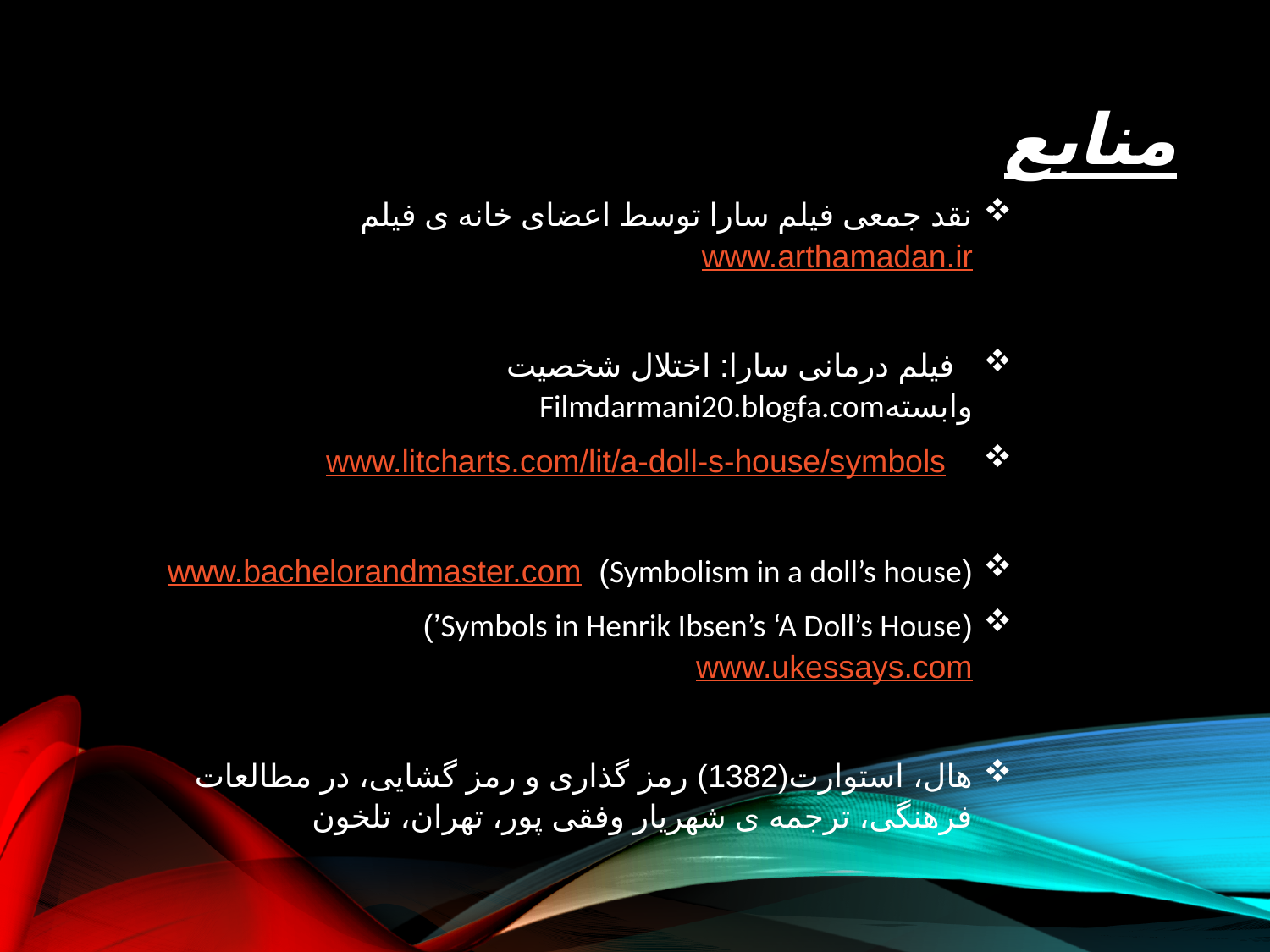

# منابع
نقد جمعی فیلم سارا توسط اعضای خانه ی فیلم    www.arthamadan.ir

  فیلم درمانی سارا: اختلال شخصیت وابستهFilmdarmani20.blogfa.com
   www.litcharts.com/lit/a-doll-s-house/symbols

(Symbolism in a doll’s house)  www.bachelorandmaster.com
(Symbols in Henrik Ibsen’s ‘A Doll’s House’)    www.ukessays.com

هال، استوارت(1382) رمز گذاری و رمز گشایی، در مطالعات فرهنگی، ترجمه ی شهریار وفقی پور، تهران، تلخون